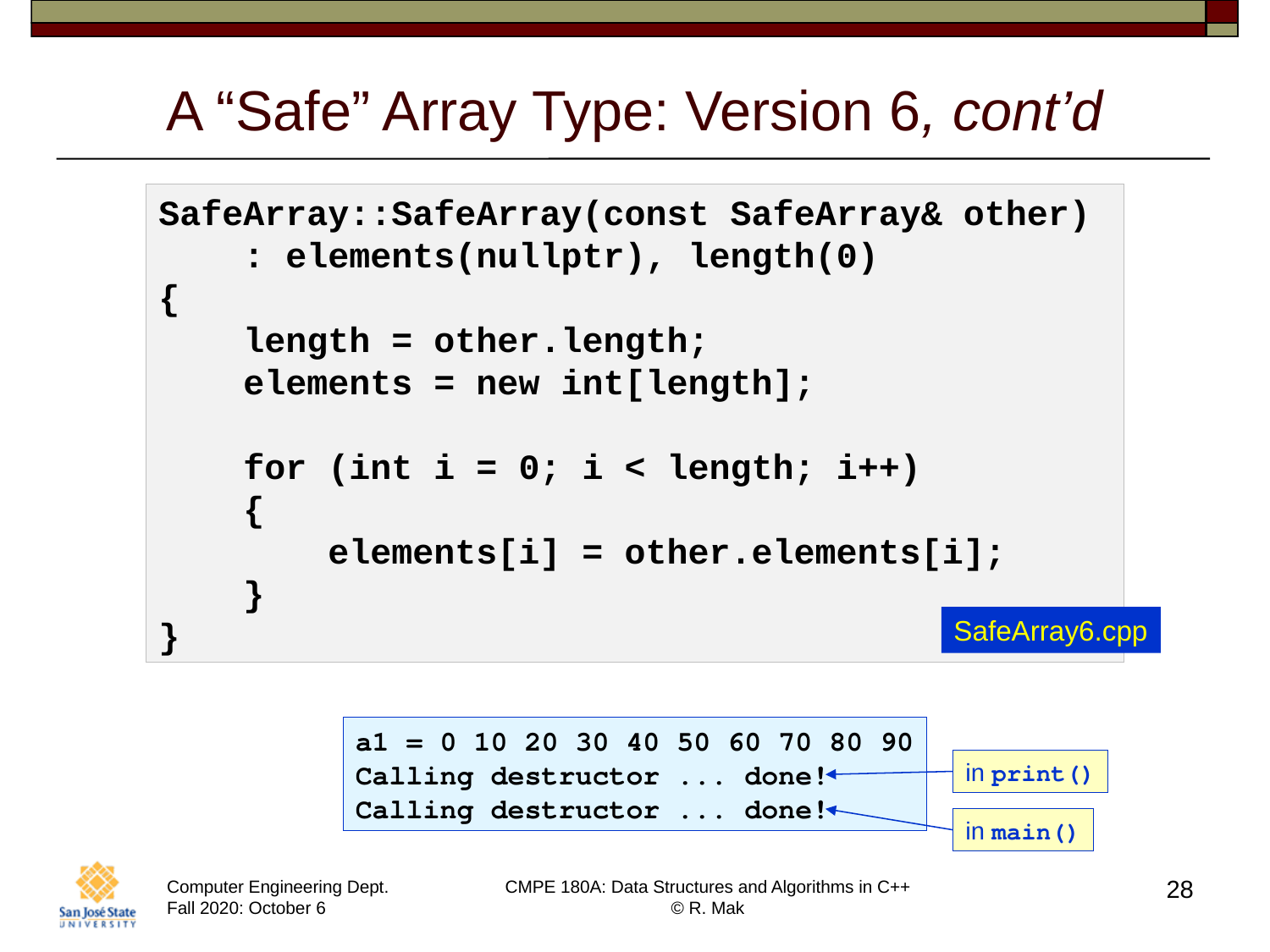

# A “Safe” Array Type: Version 6, cont’d
SafeArray::SafeArray(const SafeArray& other)
    : elements(nullptr), length(0)
{
    length = other.length;
    elements = new int[length];

    for (int i = 0; i < length; i++)
    {
        elements[i] = other.elements[i];
    }
}
SafeArray6.cpp
a1 = 0 10 20 30 40 50 60 70 80 90
Calling destructor ... done!
Calling destructor ... done!
in print()
in main()
28